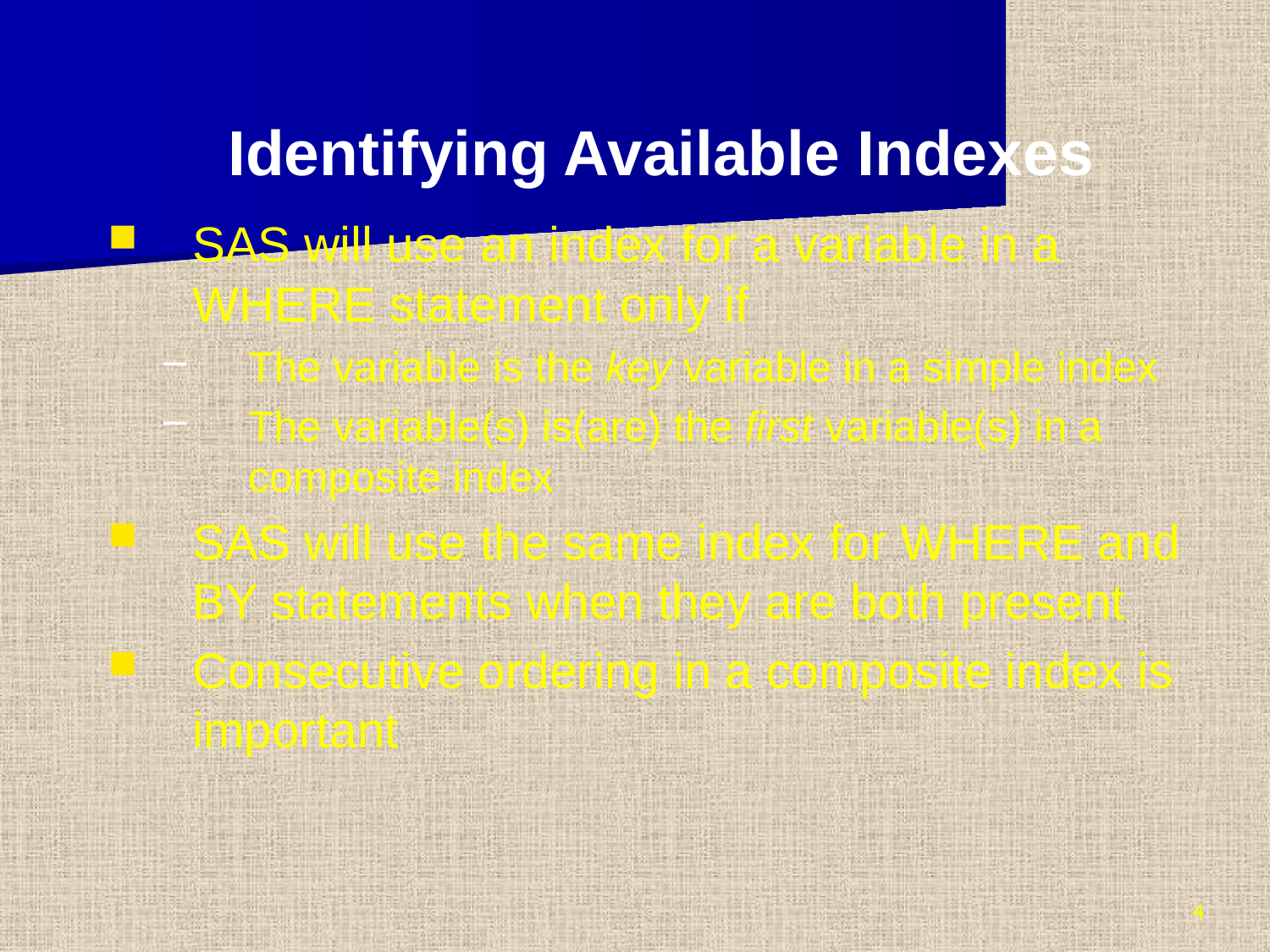

Identifying Available Indexes

SAS will use an index for a variable in a WHERE statement only if
The variable is the key variable in a simple index
The variable(s) is(are) the first variable(s) in a composite index
SAS will use the same index for WHERE and BY statements when they are both present
Consecutive ordering in a composite index is important
4